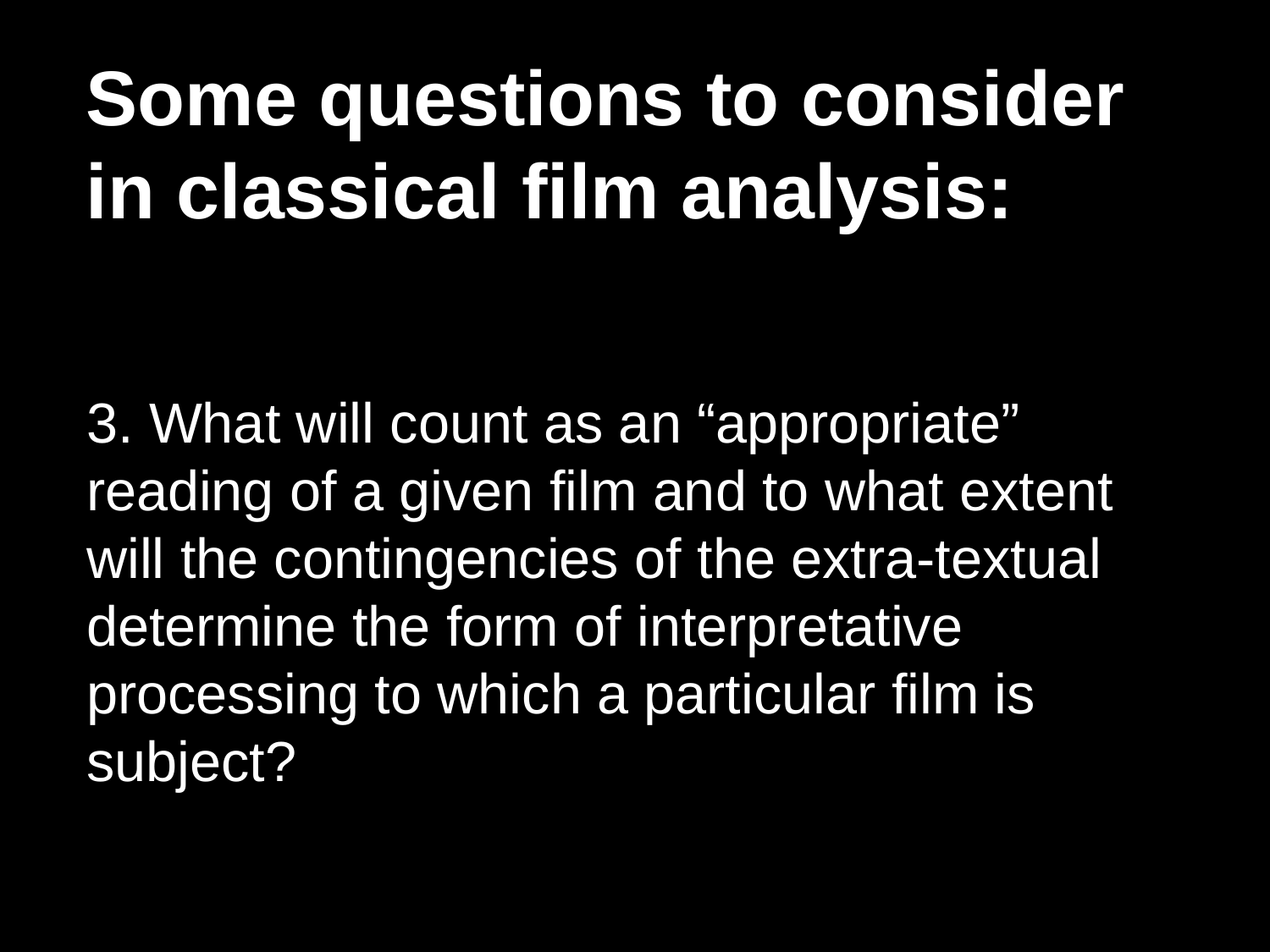

Some questions to consider in classical film analysis:

3. What will count as an “appropriate” reading of a given film and to what extent will the contingencies of the extra-textual determine the form of interpretative processing to which a particular film is subject?